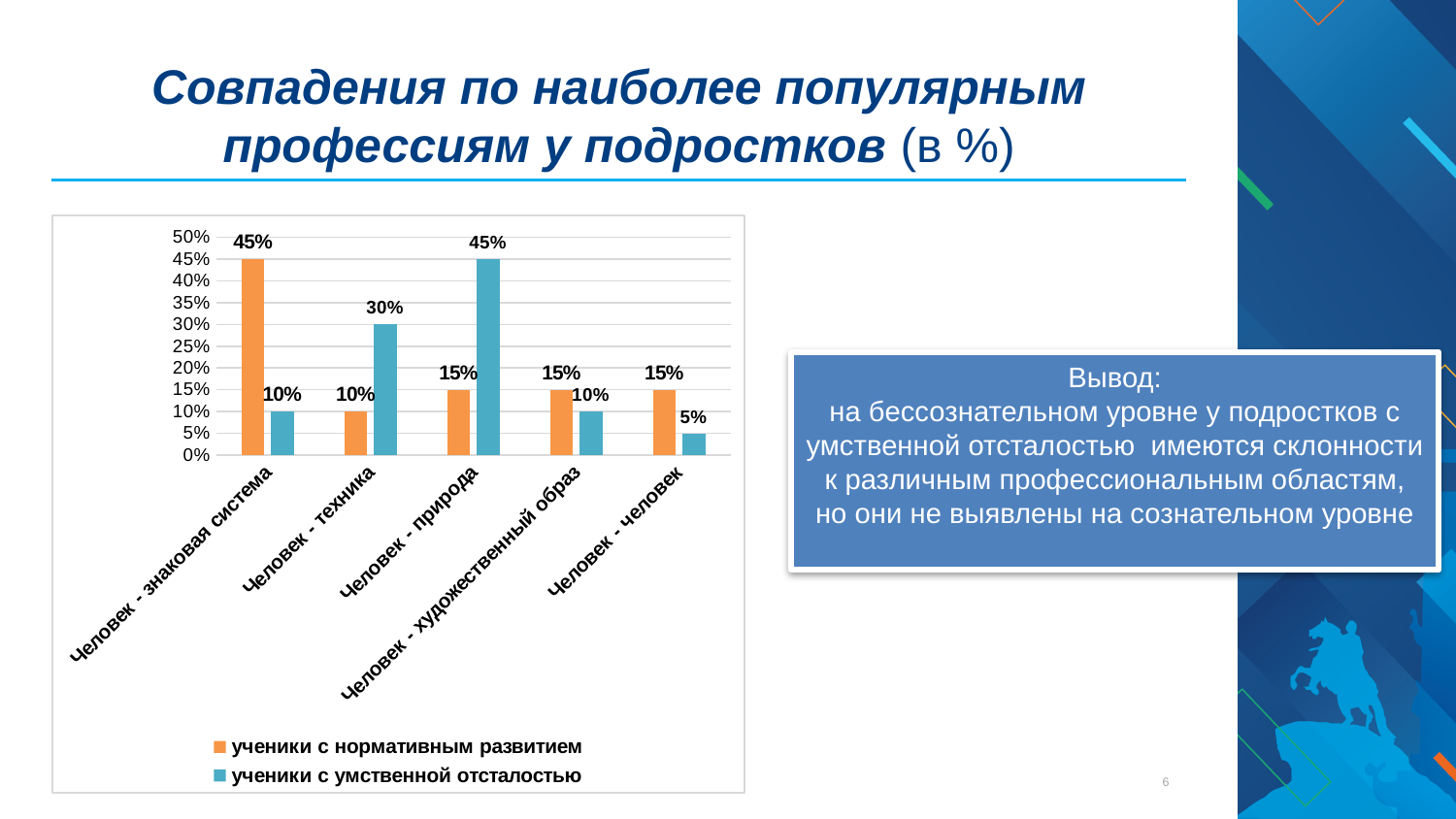

# Совпадения по наиболее популярным профессиям у подростков (в %)

### Chart

| Category | ученики с нормативным развитием | ученики с умственной отсталостью |
|---|---|---|
| Человек - знаковая система | 0.45 | 0.1 |
| Человек - техника | 0.1 | 0.3000000000000003 |
| Человек - природа | 0.15000000000000016 | 0.45 |
| Человек - художественный образ | 0.15000000000000016 | 0.1 |
| Человек - человек | 0.15000000000000016 | 0.05 |

Текст
Вывод:
на бессознательном уровне у подростков с умственной отсталостью  имеются склонности к различным профессиональным областям, но они не выявлены на сознательном уровне

6